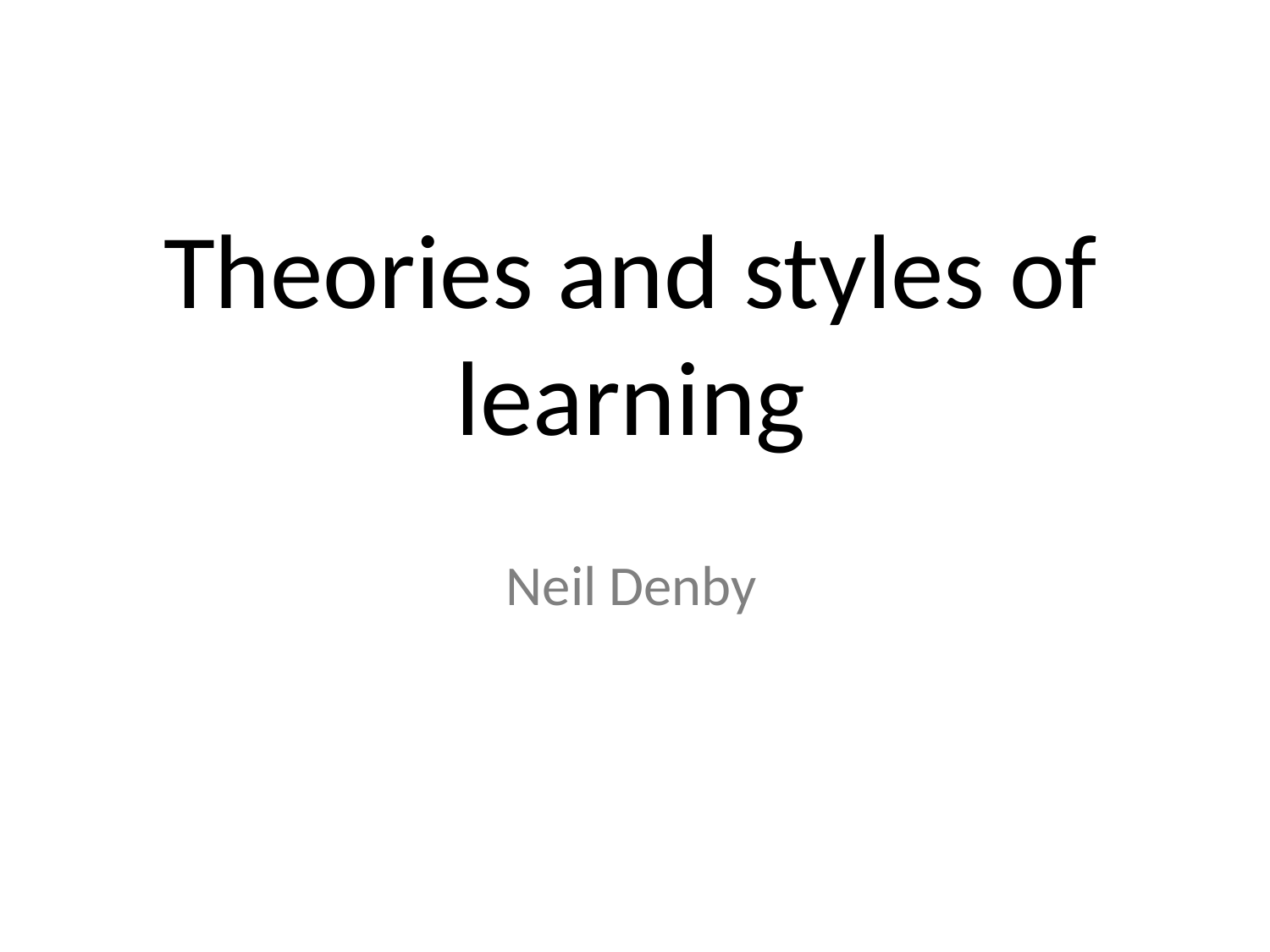

# Theories and styles of learning
Neil Denby